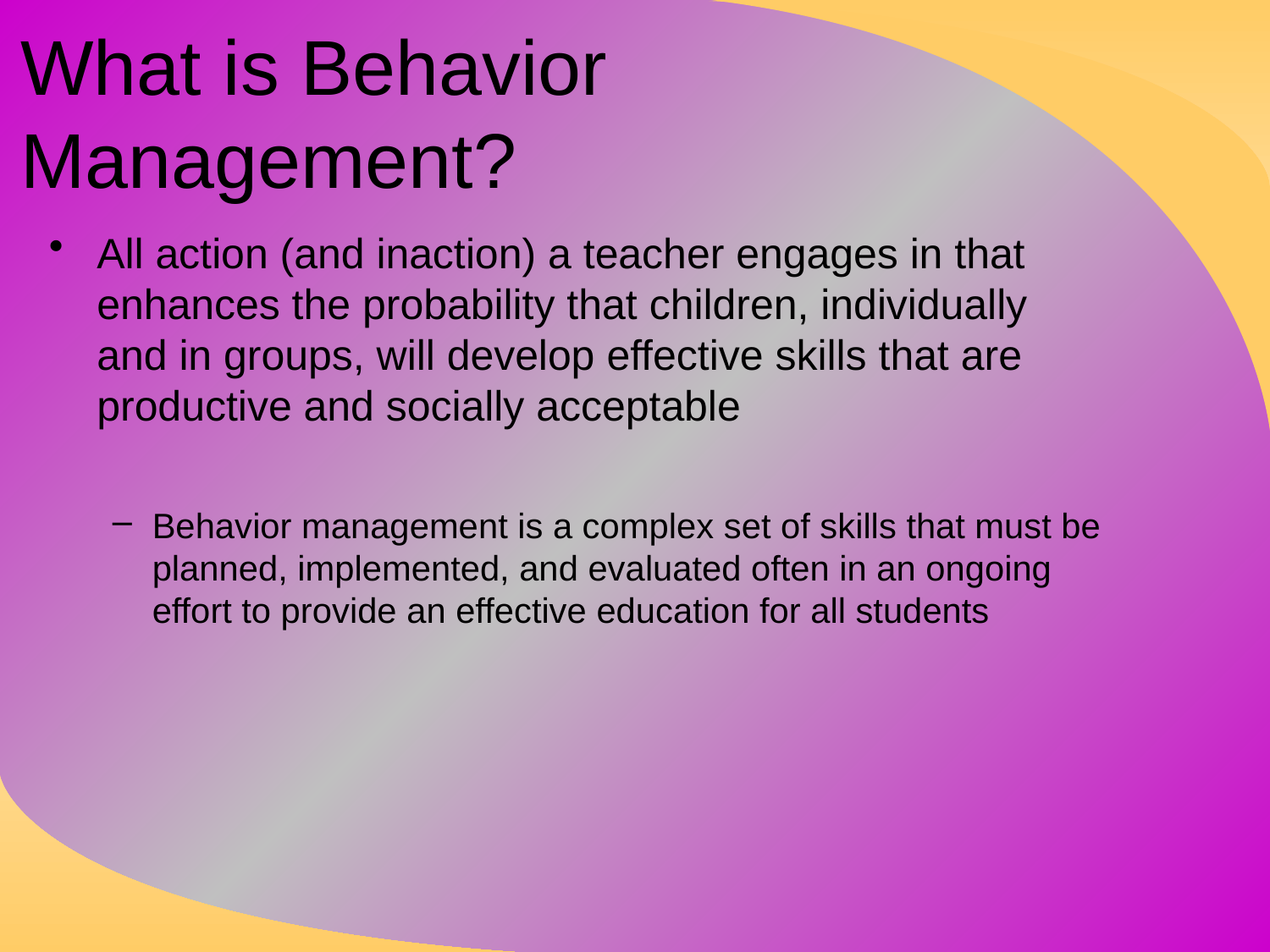

# What is Behavior Management?
All action (and inaction) a teacher engages in that enhances the probability that children, individually and in groups, will develop effective skills that are productive and socially acceptable

Behavior management is a complex set of skills that must be planned, implemented, and evaluated often in an ongoing effort to provide an effective education for all students